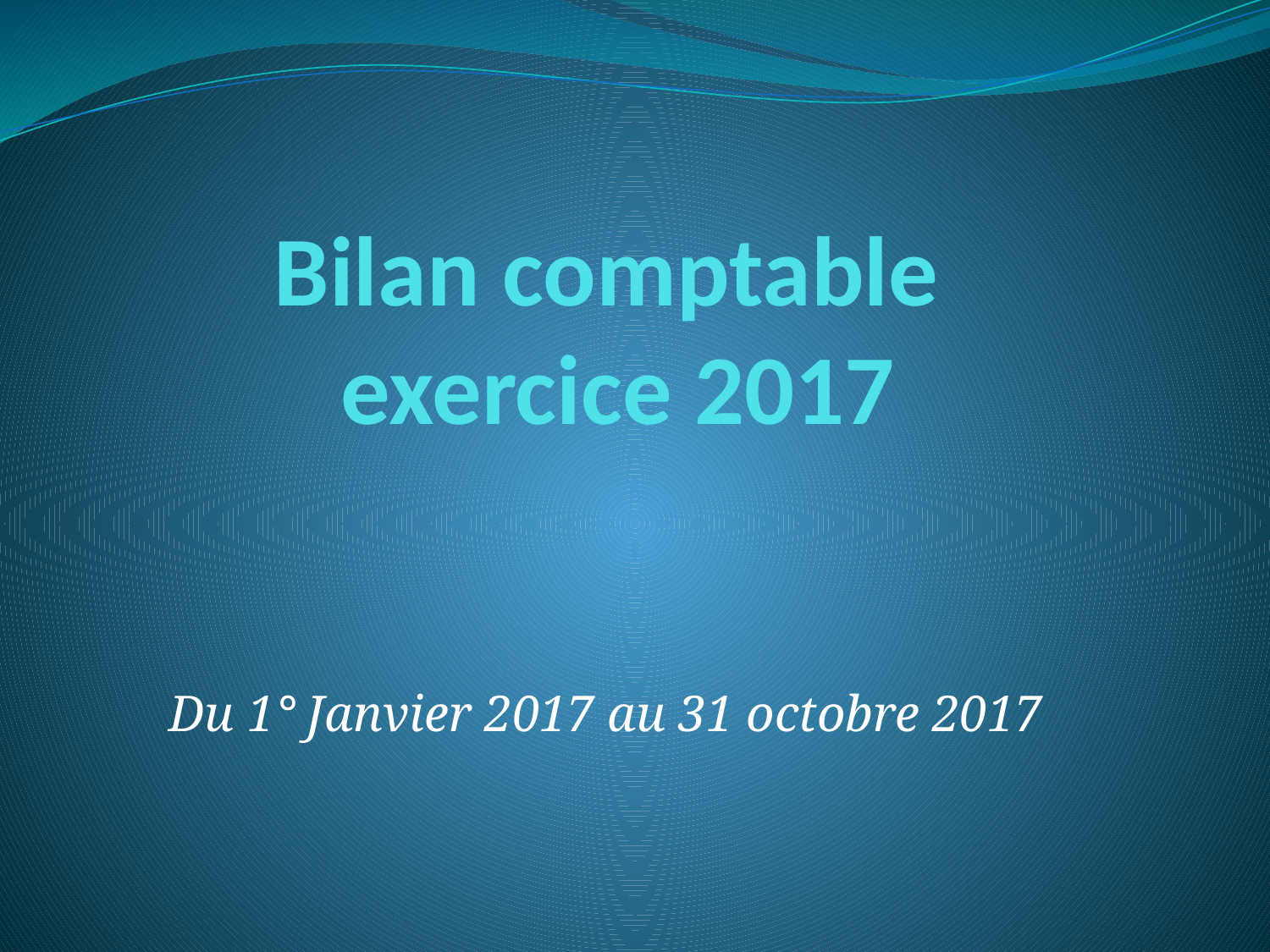

# Bilan comptable exercice 2017
Du 1° Janvier 2017 au 31 octobre 2017